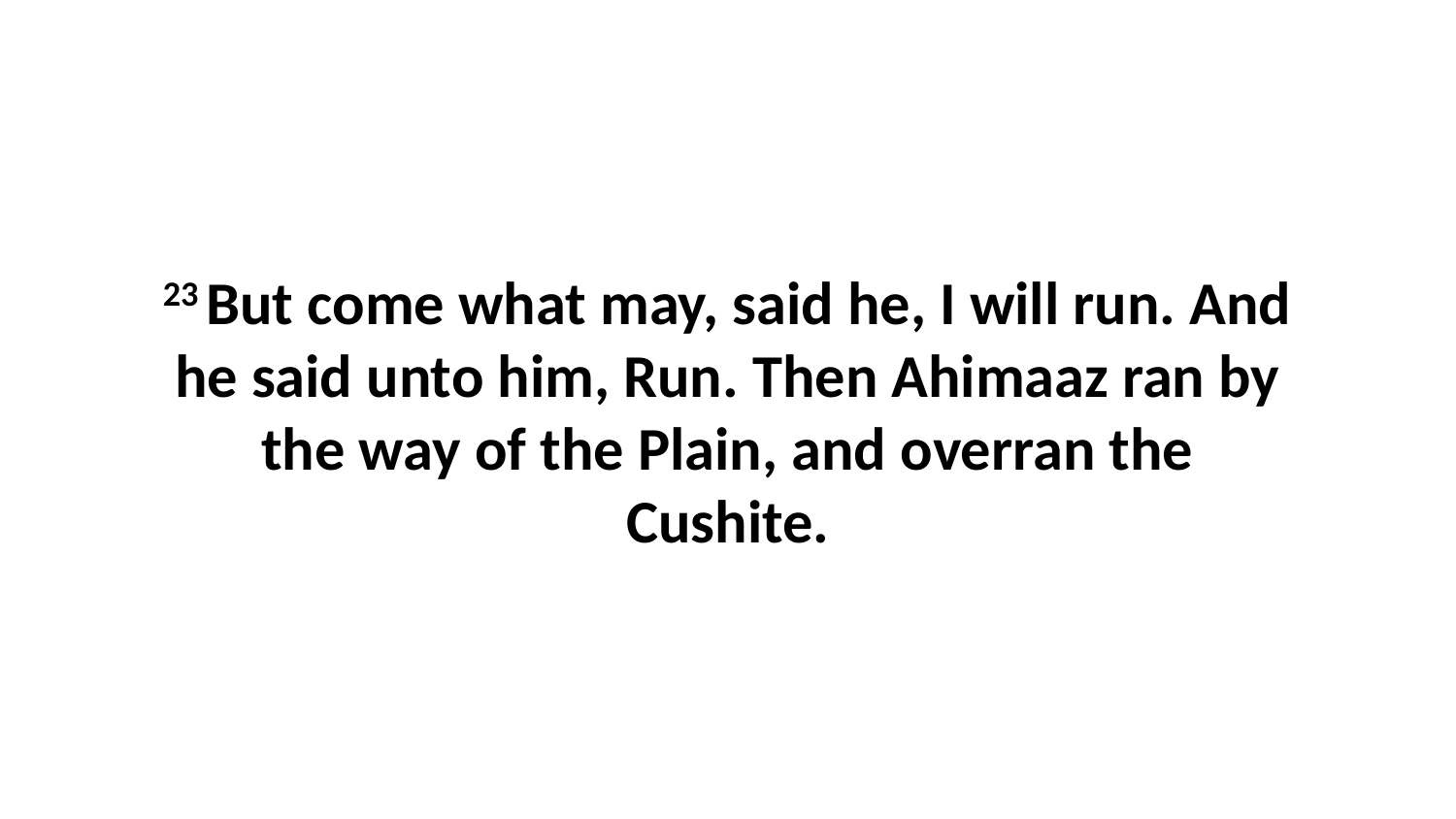

23 But come what may, said he, I will run. And he said unto him, Run. Then Ahimaaz ran by the way of the Plain, and overran the Cushite.